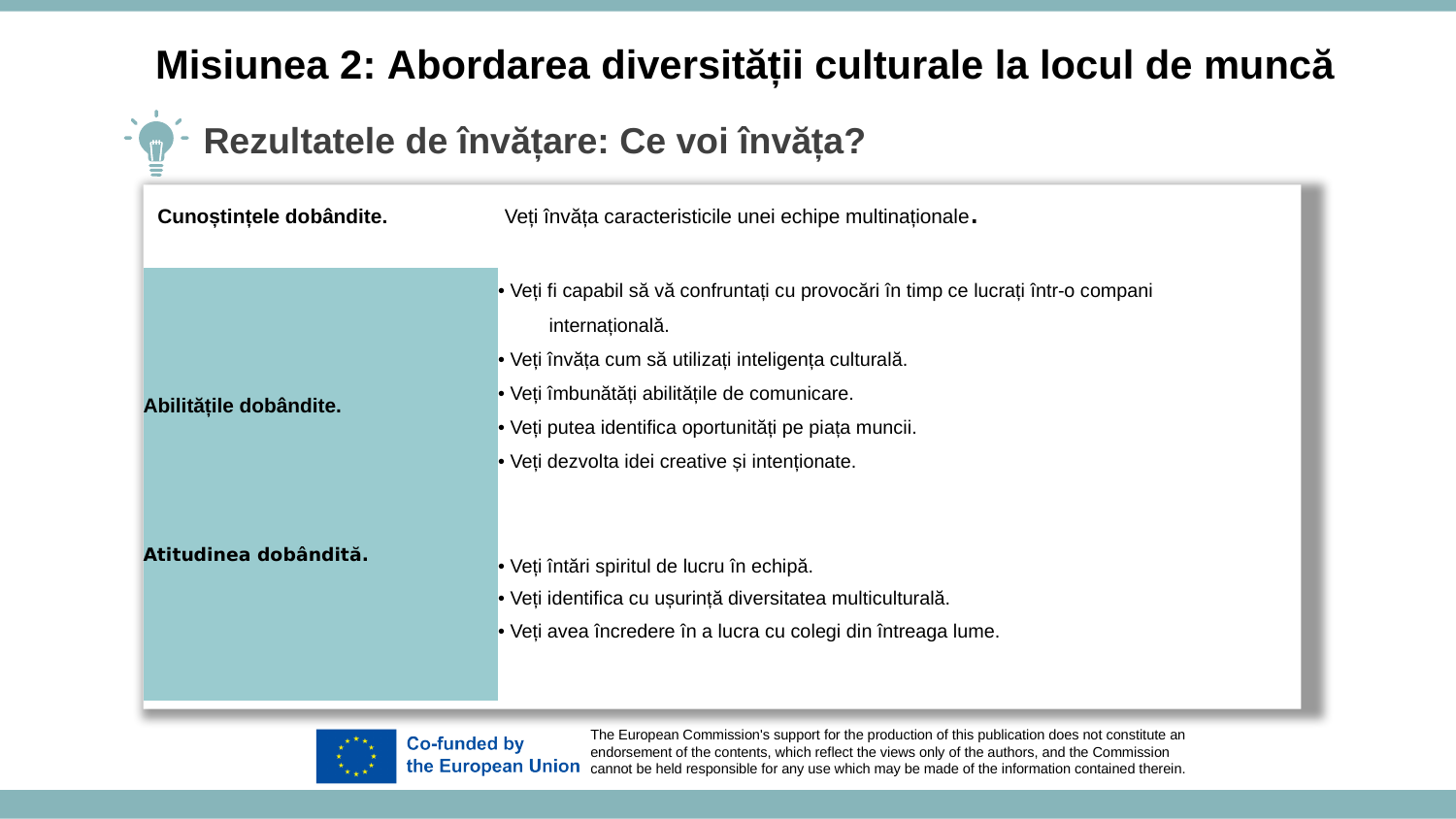

Misiunea 2: Abordarea diversității culturale la locul de muncă

Rezultatele de învățare: Ce voi învăța?
Cunoștințele dobândite.                     Veți învăța caracteristicile unei echipe multinaționale.

| Abilitățile dobândite. | • Veți fi capabil să vă confruntați cu provocări în timp ce lucrați într-o compani internațională. • Veți învăța cum să utilizați inteligența culturală. • Veți îmbunătăți abilitățile de comunicare. • Veți putea identifica oportunități pe piața muncii. • Veți dezvolta idei creative și intenționate. |
| --- | --- |
| Atitudinea dobândită. | • Veți întări spiritul de lucru în echipă. • Veți identifica cu ușurință diversitatea multiculturală. • Veți avea încredere în a lucra cu colegi din întreaga lume. |